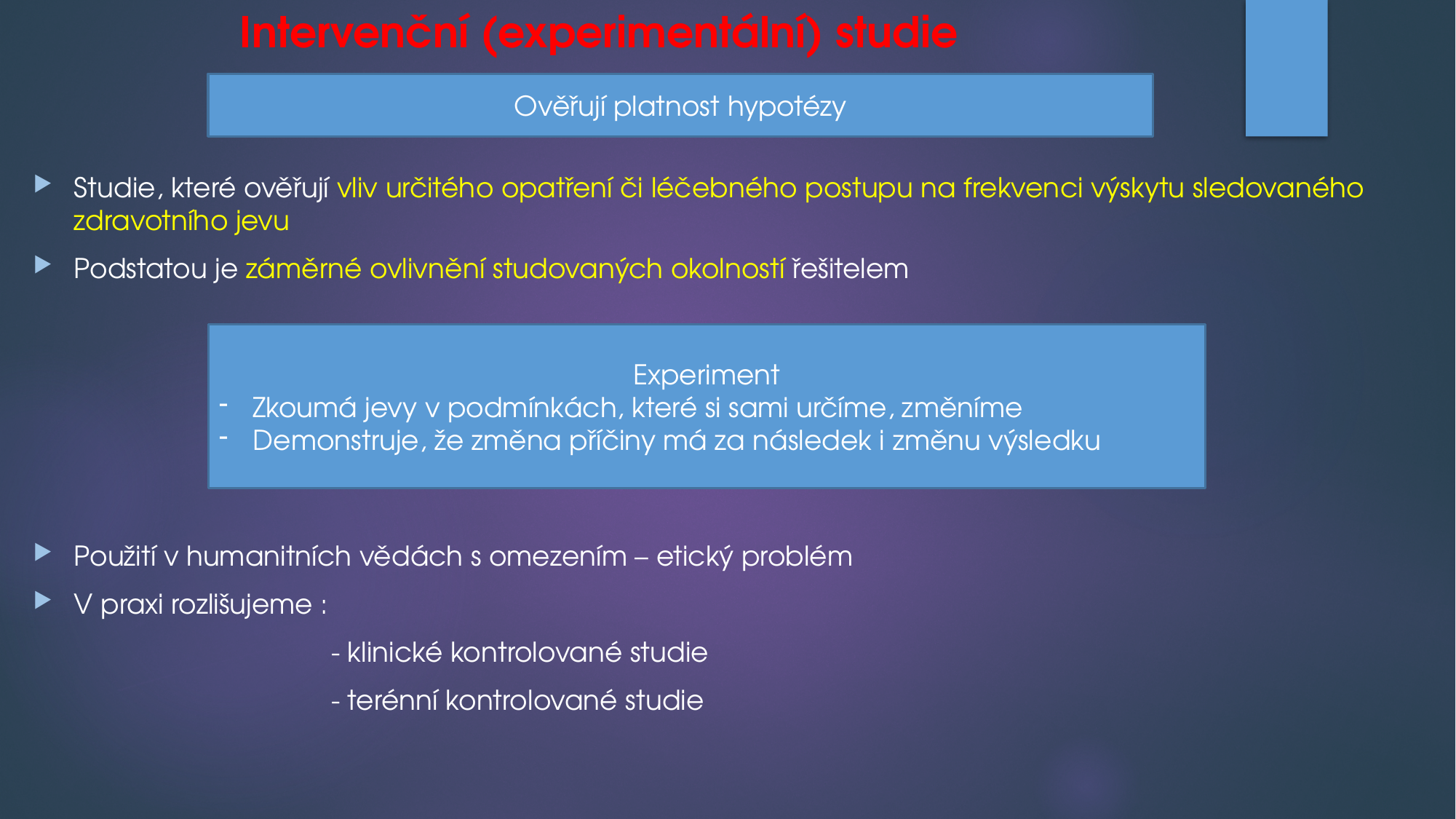

# Intervenční (experimentální) studie
Ověřují platnost hypotézy

Studie, které ověřují vliv určitého opatření či léčebného postupu na frekvenci výskytu sledovaného zdravotního jevu
Podstatou je záměrné ovlivnění studovaných okolností řešitelem

Použití v humanitních vědách s omezením – etický problém
V praxi rozlišujeme :
                                       - klinické kontrolované studie
                                       - terénní kontrolované studie
Experiment
Zkoumá jevy v podmínkách, které si sami určíme, změníme
Demonstruje, že změna příčiny má za následek i změnu výsledku